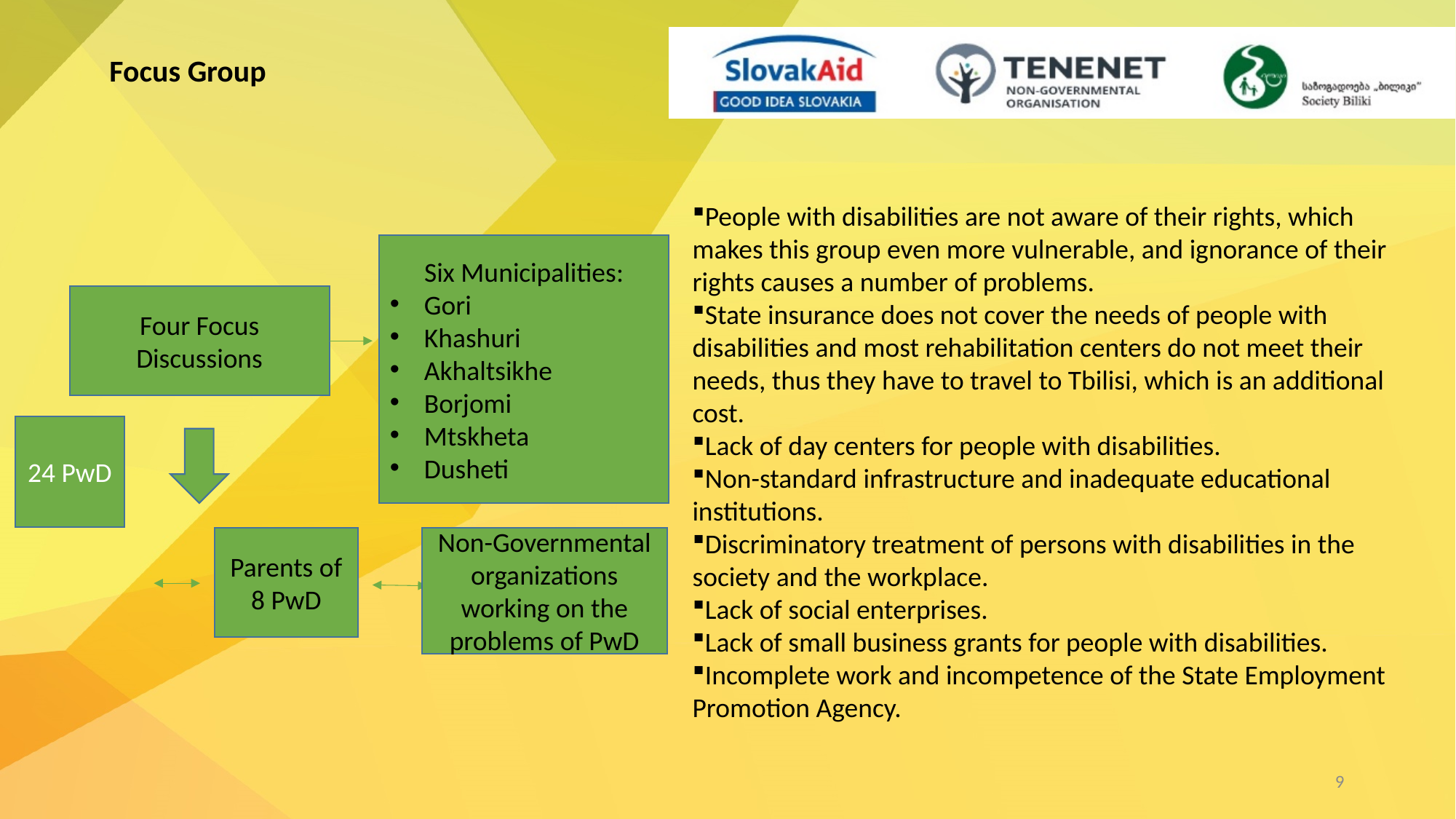

Focus Group

People with disabilities are not aware of their rights, which makes this group even more vulnerable, and ignorance of their rights causes a number of problems.
State insurance does not cover the needs of people with disabilities and most rehabilitation centers do not meet their needs, thus they have to travel to Tbilisi, which is an additional cost.
Lack of day centers for people with disabilities.
Non-standard infrastructure and inadequate educational institutions.
Discriminatory treatment of persons with disabilities in the society and the workplace.
Lack of social enterprises.
Lack of small business grants for people with disabilities.
Incomplete work and incompetence of the State Employment Promotion Agency.

Six Municipalities:
Gori
Khashuri
Akhaltsikhe
Borjomi
Mtskheta
Dusheti

Four Focus Discussions
24 PwD

Parents of 8 PwD
Non-Governmental organizations working on the problems of PwD
9